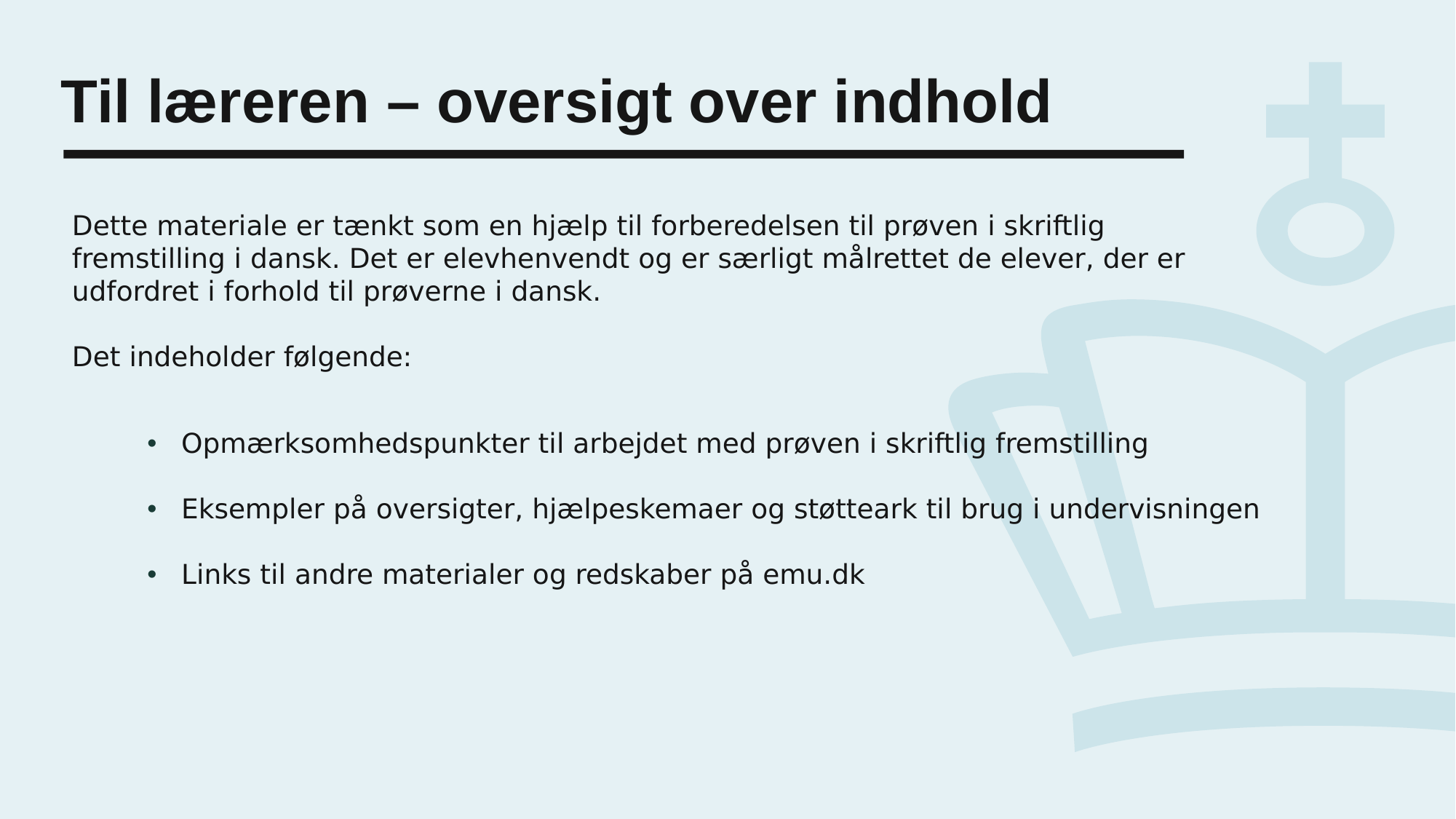

# Til læreren – oversigt over indhold

Dette materiale er tænkt som en hjælp til forberedelsen til prøven i skriftlig fremstilling i dansk. Det er elevhenvendt og er særligt målrettet de elever, der er udfordret i forhold til prøverne i dansk.

Det indeholder følgende:

Opmærksomhedspunkter til arbejdet med prøven i skriftlig fremstilling

Eksempler på oversigter, hjælpeskemaer og støtteark til brug i undervisningen

Links til andre materialer og redskaber på emu.dk